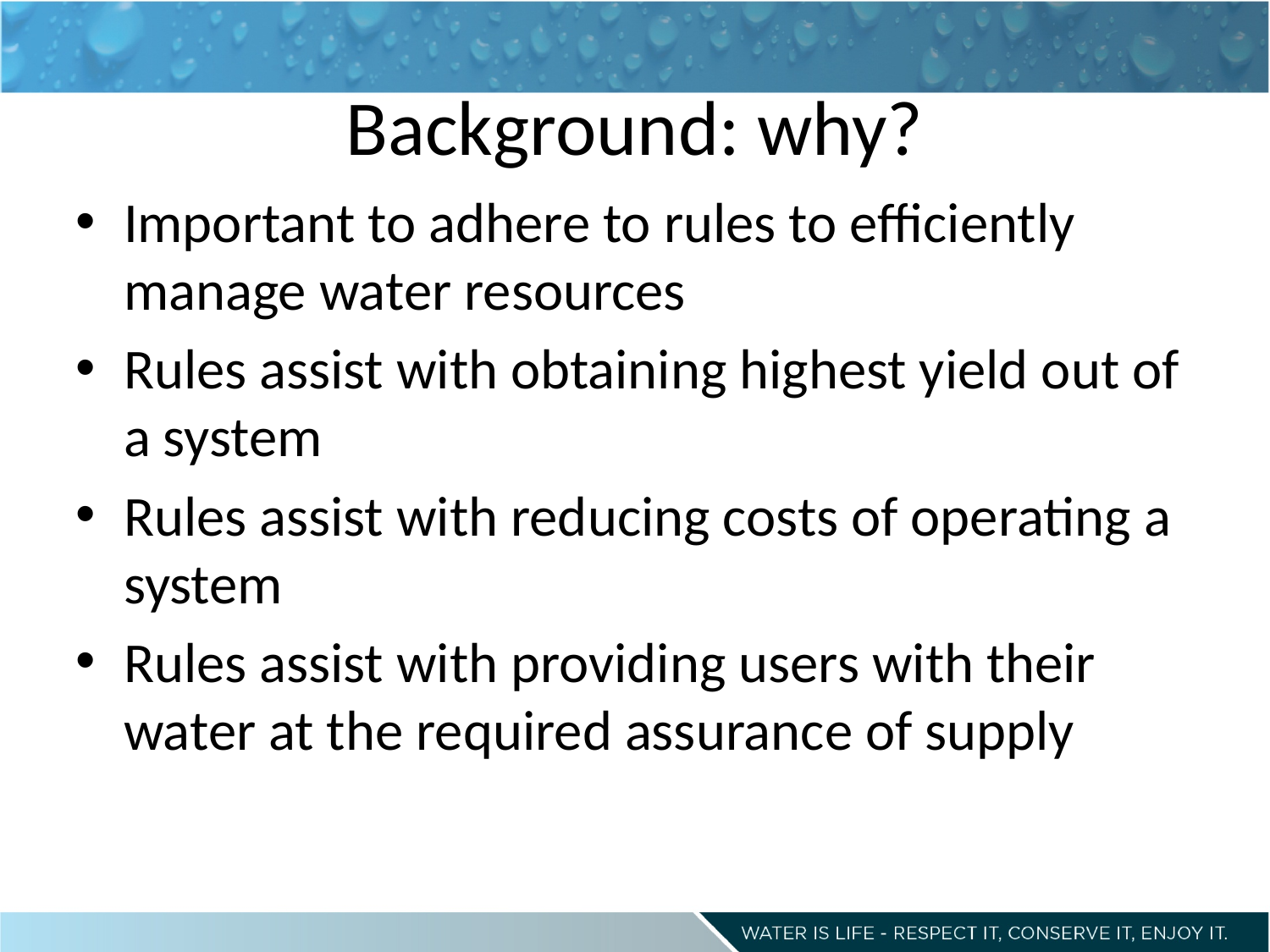

# Background: why?
Important to adhere to rules to efficiently manage water resources
Rules assist with obtaining highest yield out of a system
Rules assist with reducing costs of operating a system
Rules assist with providing users with their water at the required assurance of supply